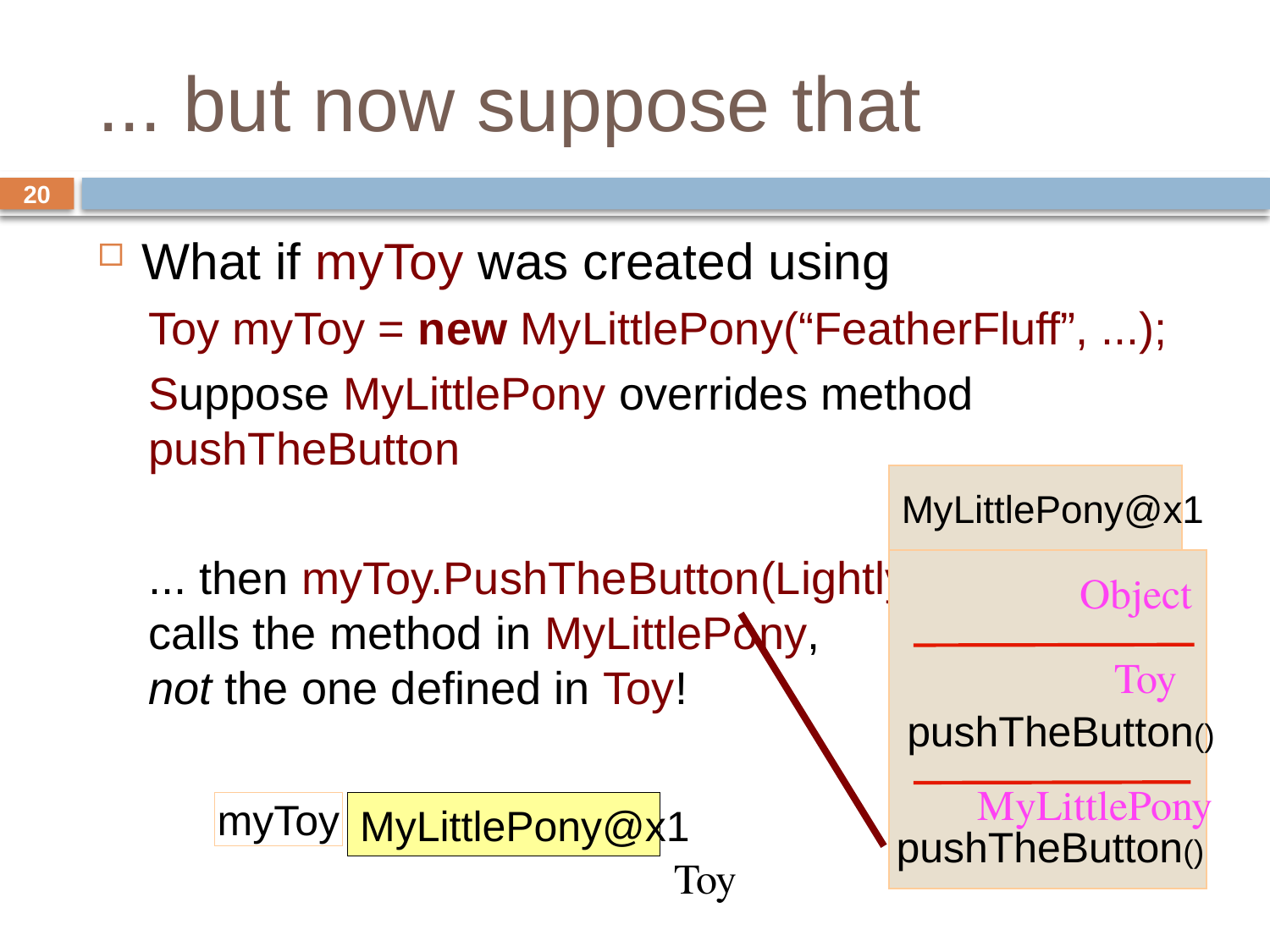

# ... but now suppose that
20
What if myToy was created using
Toy myToy = new MyLittlePony(“FeatherFluff”, ...);
Suppose MyLittlePony overrides method pushTheButton

... then myToy.PushTheButton(Lightly)
calls the method in MyLittlePony,
not the one defined in Toy!
MyLittlePony@x1

Object
MyLittlePony
     Toy
pushTheButton()
myToy
MyLittlePony@x1
Toy
pushTheButton()